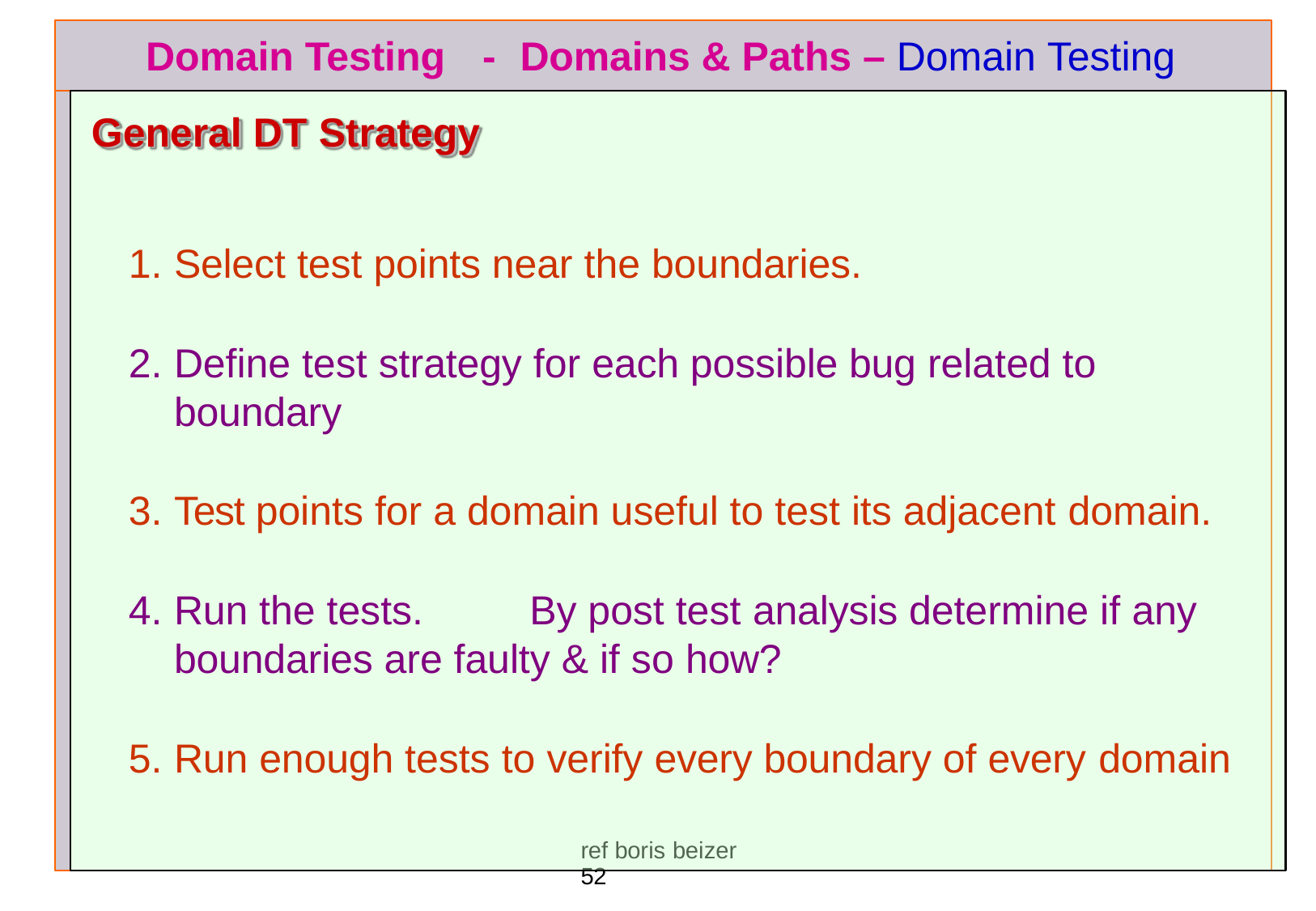

Domain Testing
# -	Domains & Paths – Domain Testing

General DT Strategy

Select test points near the boundaries.

Define test strategy for each possible bug related to
boundary

Test points for a domain useful to test its adjacent domain.

Run the tests.	By post test analysis determine if any
boundaries are faulty & if so how?

Run enough tests to verify every boundary of every domain
ref boris beizer	52